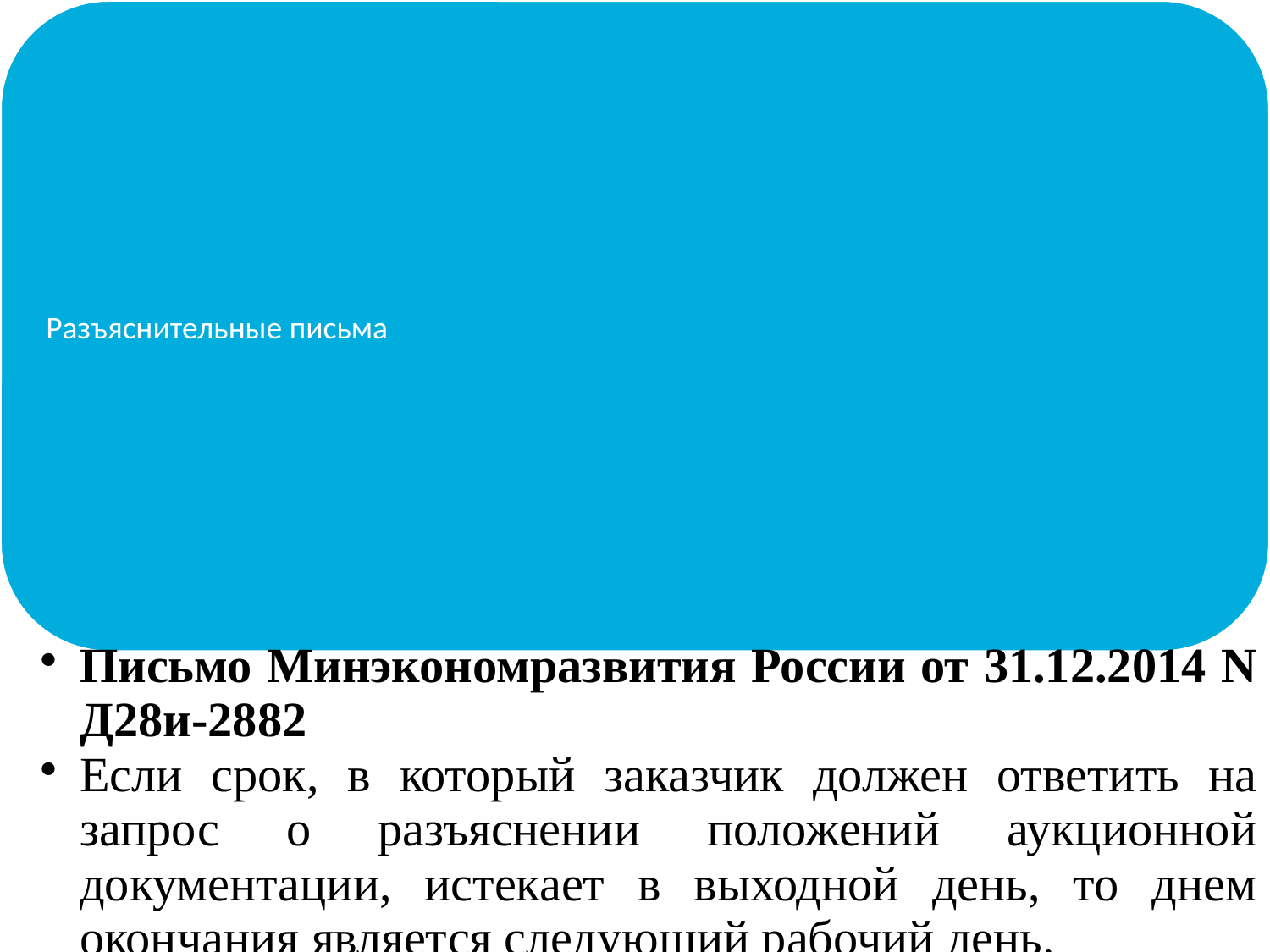

Разъяснительные письма
Письмо Минэкономразвития России от 31.12.2014 N Д28и-2882